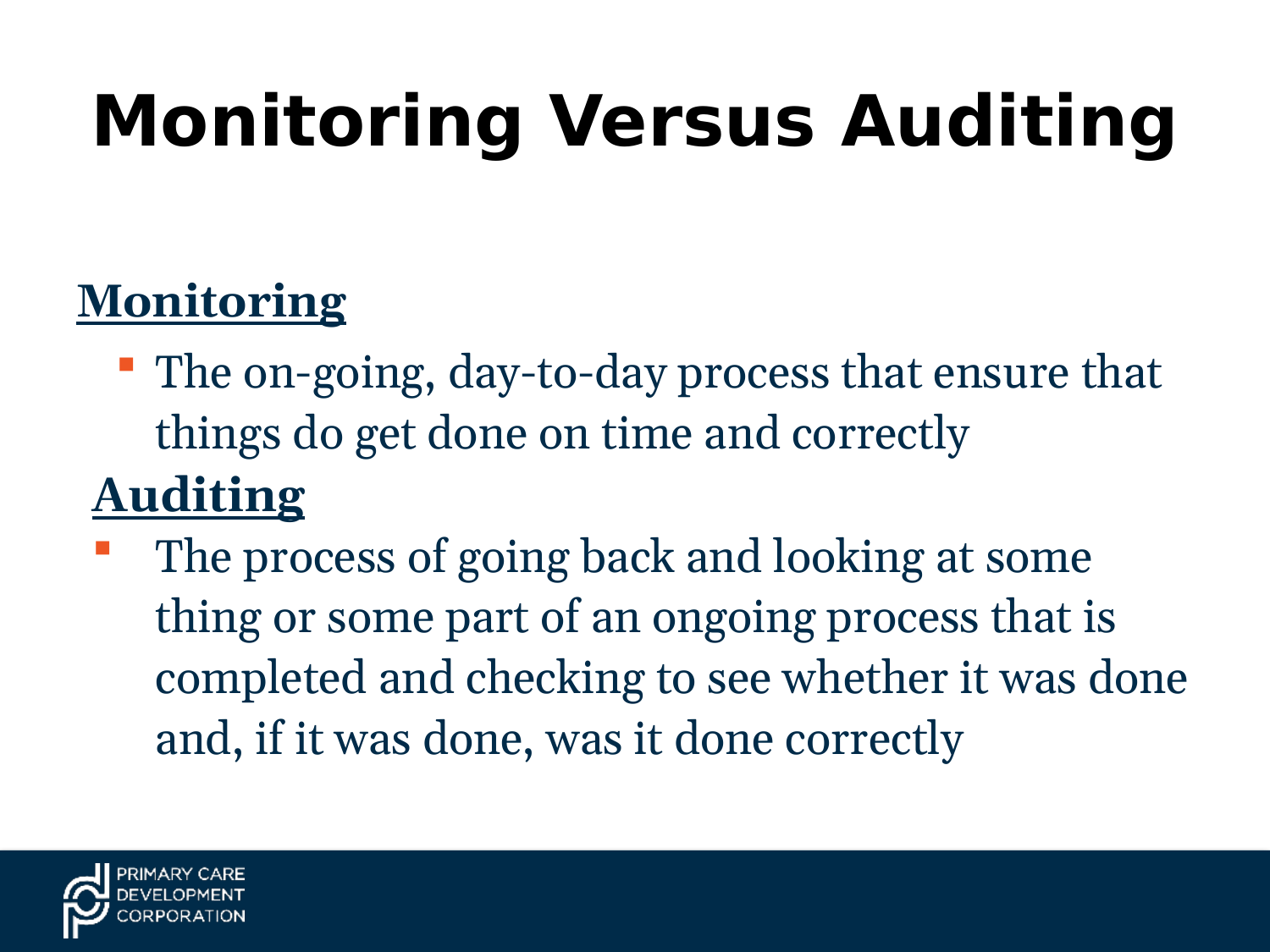

# Monitoring Versus Auditing
Monitoring
The on-going, day-to-day process that ensure that things do get done on time and correctly
Auditing
The process of going back and looking at some thing or some part of an ongoing process that is completed and checking to see whether it was done and, if it was done, was it done correctly